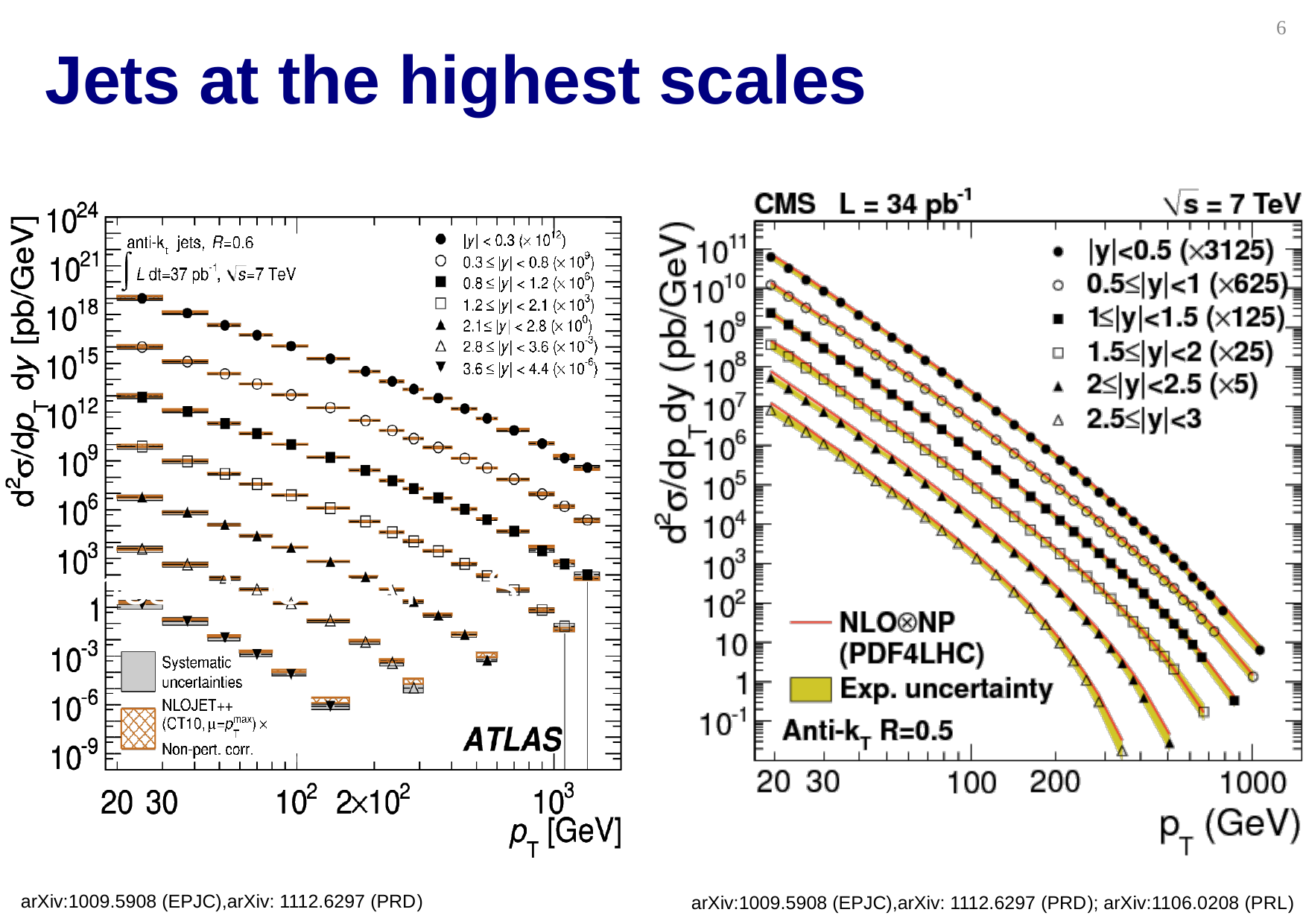

# Jets at the highest scales
6

Highest PT jets: ATLAS
arXiv:1009.5908 (EPJC),arXiv: 1112.6297 (PRD)
arXiv:1009.5908 (EPJC),arXiv: 1112.6297 (PRD); arXiv:1106.0208 (PRL)